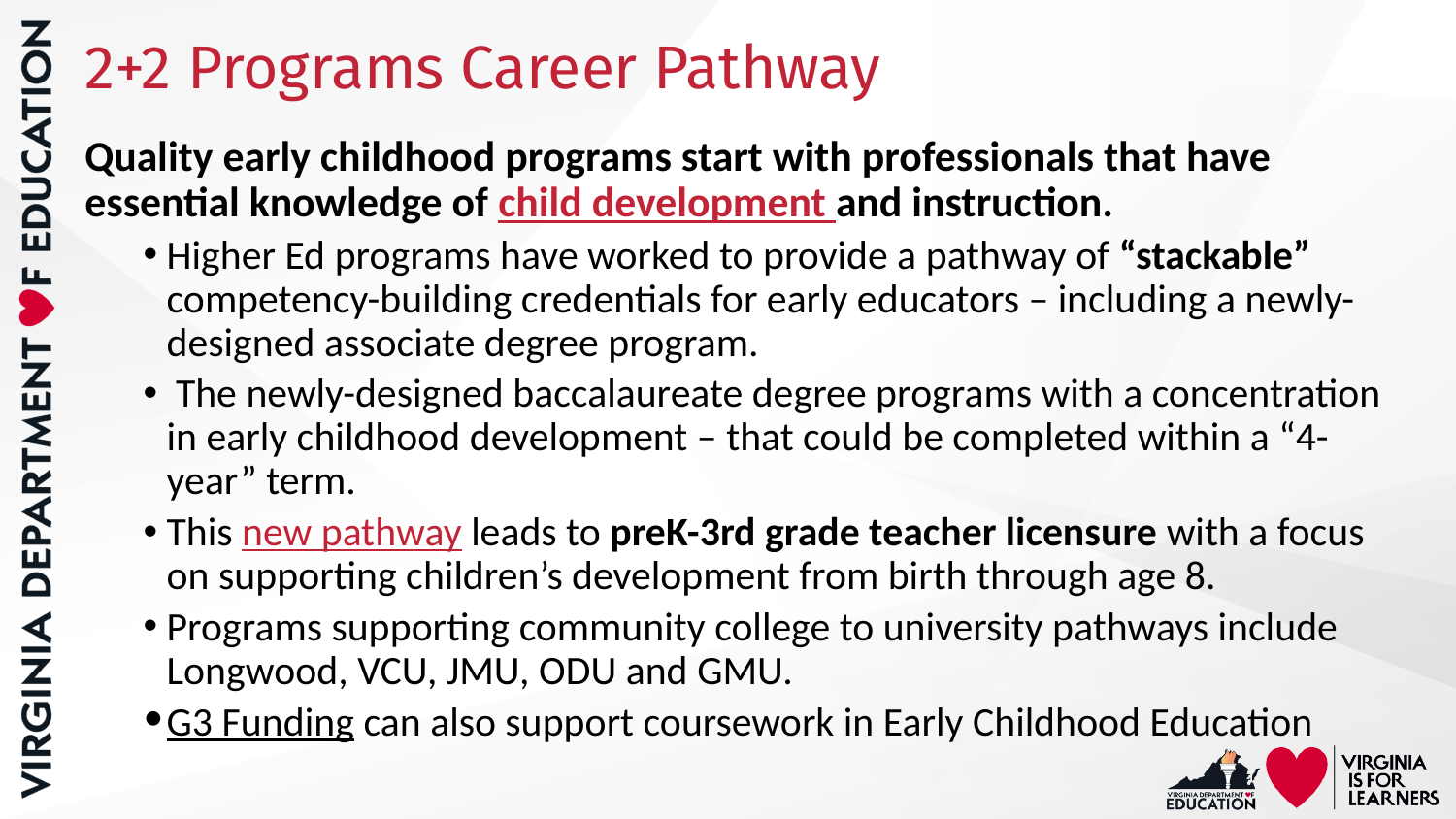

# 2+2 Programs Career Pathway
Quality early childhood programs start with professionals that have essential knowledge of child development and instruction.
Higher Ed programs have worked to provide a pathway of “stackable” competency-building credentials for early educators – including a newly-designed associate degree program.
 The newly-designed baccalaureate degree programs with a concentration in early childhood development – that could be completed within a “4-year” term.
This new pathway leads to preK-3rd grade teacher licensure with a focus on supporting children’s development from birth through age 8.
Programs supporting community college to university pathways include Longwood, VCU, JMU, ODU and GMU.
G3 Funding can also support coursework in Early Childhood Education